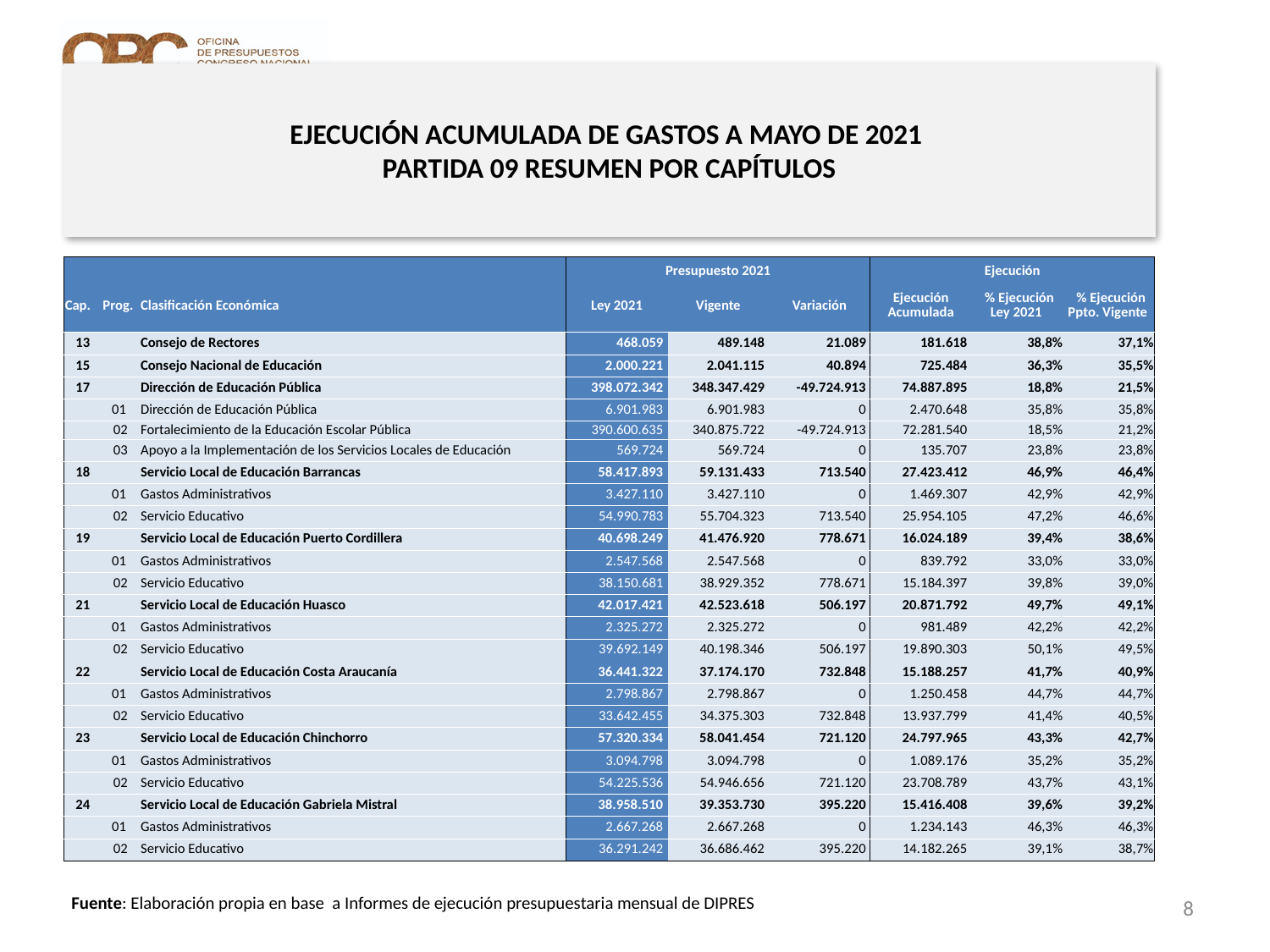

# EJECUCIÓN ACUMULADA DE GASTOS A MAYO DE 2021 PARTIDA 09 RESUMEN POR CAPÍTULOS
en miles de pesos 2021                                                                                                                      …2 de 3
|  |  |  | Presupuesto 2021 |  |  | Ejecución |  |  |
| --- | --- | --- | --- | --- | --- | --- | --- | --- |
| Cap. | Prog. | Clasificación Económica | Ley 2021 | Vigente | Variación | Ejecución Acumulada | % Ejecución Ley 2021 | % Ejecución Ppto. Vigente |
| 13 |  | Consejo de Rectores | 468.059 | 489.148 | 21.089 | 181.618 | 38,8% | 37,1% |
| 15 |  | Consejo Nacional de Educación | 2.000.221 | 2.041.115 | 40.894 | 725.484 | 36,3% | 35,5% |
| 17 |  | Dirección de Educación Pública | 398.072.342 | 348.347.429 | -49.724.913 | 74.887.895 | 18,8% | 21,5% |
|  | 01 | Dirección de Educación Pública | 6.901.983 | 6.901.983 | 0 | 2.470.648 | 35,8% | 35,8% |
|  | 02 | Fortalecimiento de la Educación Escolar Pública | 390.600.635 | 340.875.722 | -49.724.913 | 72.281.540 | 18,5% | 21,2% |
|  | 03 | Apoyo a la Implementación de los Servicios Locales de Educación | 569.724 | 569.724 | 0 | 135.707 | 23,8% | 23,8% |
| 18 |  | Servicio Local de Educación Barrancas | 58.417.893 | 59.131.433 | 713.540 | 27.423.412 | 46,9% | 46,4% |
|  | 01 | Gastos Administrativos | 3.427.110 | 3.427.110 | 0 | 1.469.307 | 42,9% | 42,9% |
|  | 02 | Servicio Educativo | 54.990.783 | 55.704.323 | 713.540 | 25.954.105 | 47,2% | 46,6% |
| 19 |  | Servicio Local de Educación Puerto Cordillera | 40.698.249 | 41.476.920 | 778.671 | 16.024.189 | 39,4% | 38,6% |
|  | 01 | Gastos Administrativos | 2.547.568 | 2.547.568 | 0 | 839.792 | 33,0% | 33,0% |
|  | 02 | Servicio Educativo | 38.150.681 | 38.929.352 | 778.671 | 15.184.397 | 39,8% | 39,0% |
| 21 |  | Servicio Local de Educación Huasco | 42.017.421 | 42.523.618 | 506.197 | 20.871.792 | 49,7% | 49,1% |
|  | 01 | Gastos Administrativos | 2.325.272 | 2.325.272 | 0 | 981.489 | 42,2% | 42,2% |
|  | 02 | Servicio Educativo | 39.692.149 | 40.198.346 | 506.197 | 19.890.303 | 50,1% | 49,5% |
| 22 |  | Servicio Local de Educación Costa Araucanía | 36.441.322 | 37.174.170 | 732.848 | 15.188.257 | 41,7% | 40,9% |
|  | 01 | Gastos Administrativos | 2.798.867 | 2.798.867 | 0 | 1.250.458 | 44,7% | 44,7% |
|  | 02 | Servicio Educativo | 33.642.455 | 34.375.303 | 732.848 | 13.937.799 | 41,4% | 40,5% |
| 23 |  | Servicio Local de Educación Chinchorro | 57.320.334 | 58.041.454 | 721.120 | 24.797.965 | 43,3% | 42,7% |
|  | 01 | Gastos Administrativos | 3.094.798 | 3.094.798 | 0 | 1.089.176 | 35,2% | 35,2% |
|  | 02 | Servicio Educativo | 54.225.536 | 54.946.656 | 721.120 | 23.708.789 | 43,7% | 43,1% |
| 24 |  | Servicio Local de Educación Gabriela Mistral | 38.958.510 | 39.353.730 | 395.220 | 15.416.408 | 39,6% | 39,2% |
|  | 01 | Gastos Administrativos | 2.667.268 | 2.667.268 | 0 | 1.234.143 | 46,3% | 46,3% |
|  | 02 | Servicio Educativo | 36.291.242 | 36.686.462 | 395.220 | 14.182.265 | 39,1% | 38,7% |
8